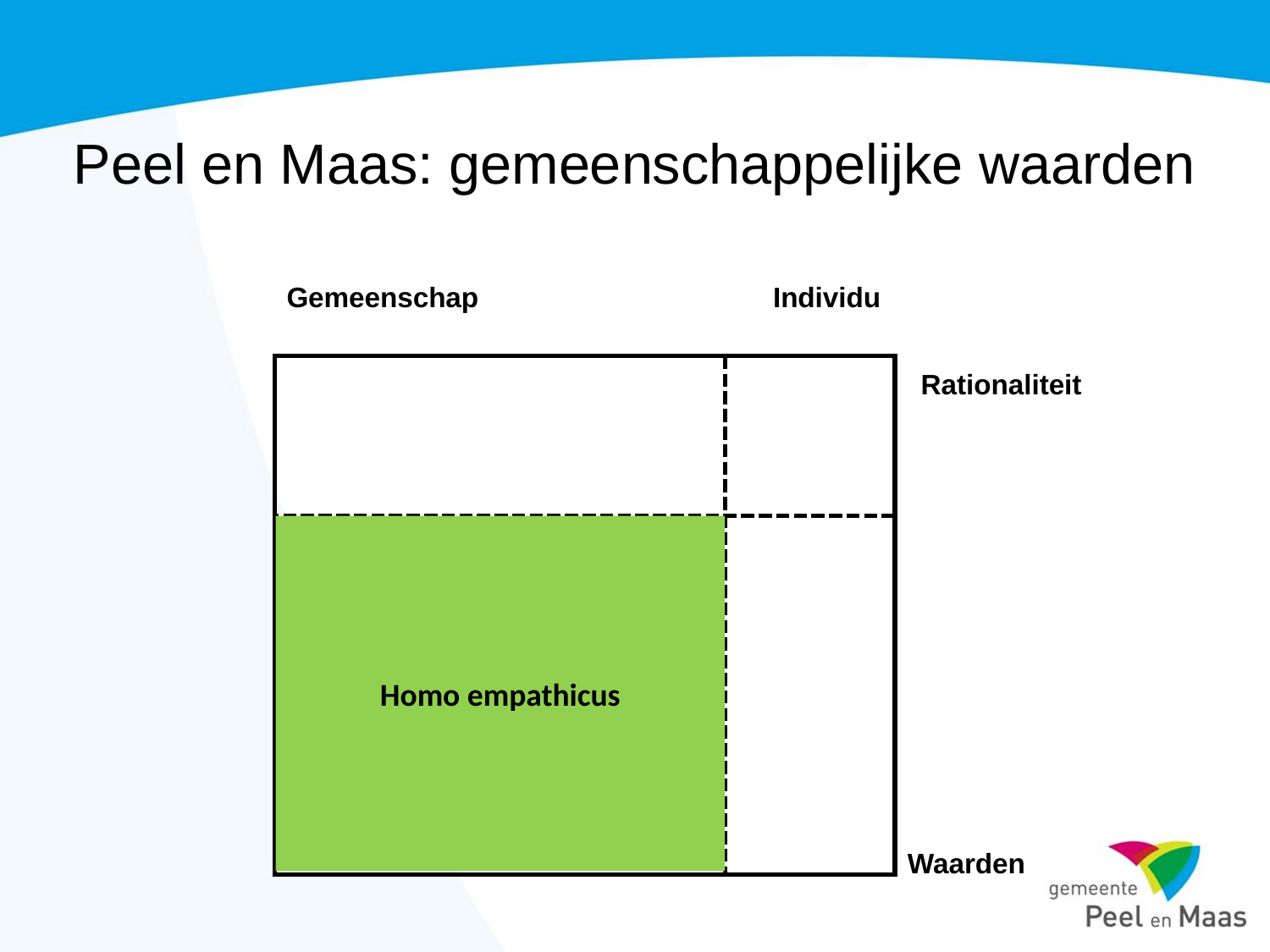

# Peel en Maas: gemeenschappelijke waarden
Gemeenschap
Individu

Rationaliteit

Homo empathicus

Waarden